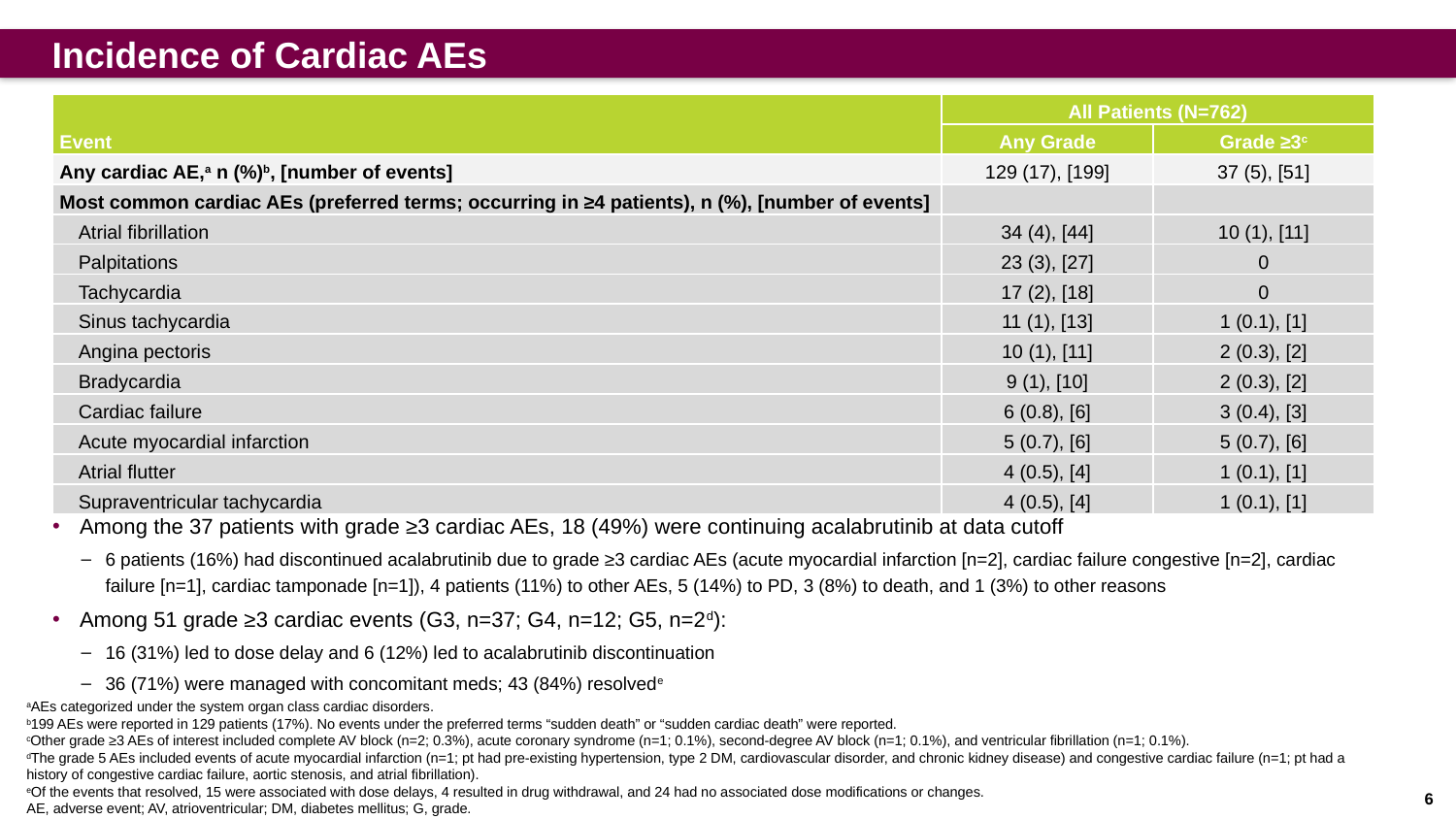

Incidence of Cardiac AEs

|  | All Patients (N=762) |  |
| --- | --- | --- |
| Event | Any Grade | Grade ≥3c |
| Any cardiac AE,a n (%)b, [number of events] | 129 (17), [199] | 37 (5), [51] |
| Most common cardiac AEs (preferred terms; occurring in ≥4 patients), n (%), [number of events] |  |  |
| Atrial fibrillation | 34 (4), [44] | 10 (1), [11] |
| Palpitations | 23 (3), [27] | 0 |
| Tachycardia | 17 (2), [18] | 0 |
| Sinus tachycardia | 11 (1), [13] | 1 (0.1), [1] |
| Angina pectoris | 10 (1), [11] | 2 (0.3), [2] |
| Bradycardia | 9 (1), [10] | 2 (0.3), [2] |
| Cardiac failure | 6 (0.8), [6] | 3 (0.4), [3] |
| Acute myocardial infarction | 5 (0.7), [6] | 5 (0.7), [6] |
| Atrial flutter | 4 (0.5), [4] | 1 (0.1), [1] |
| Supraventricular tachycardia | 4 (0.5), [4] | 1 (0.1), [1] |
Among the 37 patients with grade ≥3 cardiac AEs, 18 (49%) were continuing acalabrutinib at data cutoff
6 patients (16%) had discontinued acalabrutinib due to grade ≥3 cardiac AEs (acute myocardial infarction [n=2], cardiac failure congestive [n=2], cardiac failure [n=1], cardiac tamponade [n=1]), 4 patients (11%) to other AEs, 5 (14%) to PD, 3 (8%) to death, and 1 (3%) to other reasons
Among 51 grade ≥3 cardiac events (G3, n=37; G4, n=12; G5, n=2d):
16 (31%) led to dose delay and 6 (12%) led to acalabrutinib discontinuation
36 (71%) were managed with concomitant meds; 43 (84%) resolvede
aAEs categorized under the system organ class cardiac disorders.
b199 AEs were reported in 129 patients (17%). No events under the preferred terms “sudden death” or “sudden cardiac death” were reported.
cOther grade ≥3 AEs of interest included complete AV block (n=2; 0.3%), acute coronary syndrome (n=1; 0.1%), second-degree AV block (n=1; 0.1%), and ventricular fibrillation (n=1; 0.1%).
dThe grade 5 AEs included events of acute myocardial infarction (n=1; pt had pre-existing hypertension, type 2 DM, cardiovascular disorder, and chronic kidney disease) and congestive cardiac failure (n=1; pt had a history of congestive cardiac failure, aortic stenosis, and atrial fibrillation).
eOf the events that resolved, 15 were associated with dose delays, 4 resulted in drug withdrawal, and 24 had no associated dose modifications or changes.
AE, adverse event; AV, atrioventricular; DM, diabetes mellitus; G, grade.
6